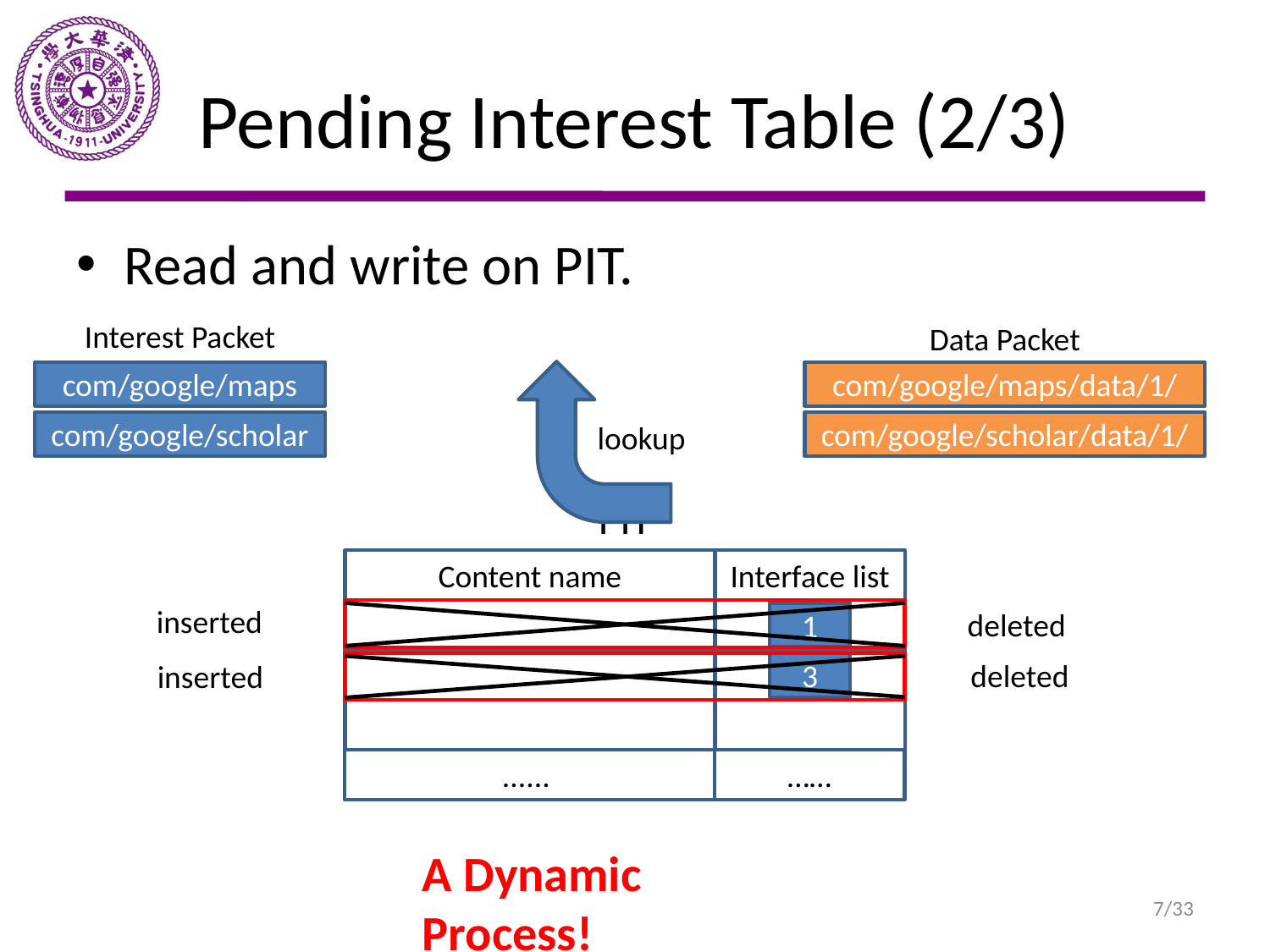

# Pending Interest Table (2/3)
Read and write on PIT.

Interest Packet
Data Packet
com/google/maps
com/google/maps/data/1/

lookup
com/google/scholar
com/google/scholar/data/1/
PIT
Content name
Interface list
inserted
deleted

1
deleted

inserted

3

......
……
A Dynamic Process!
7/33